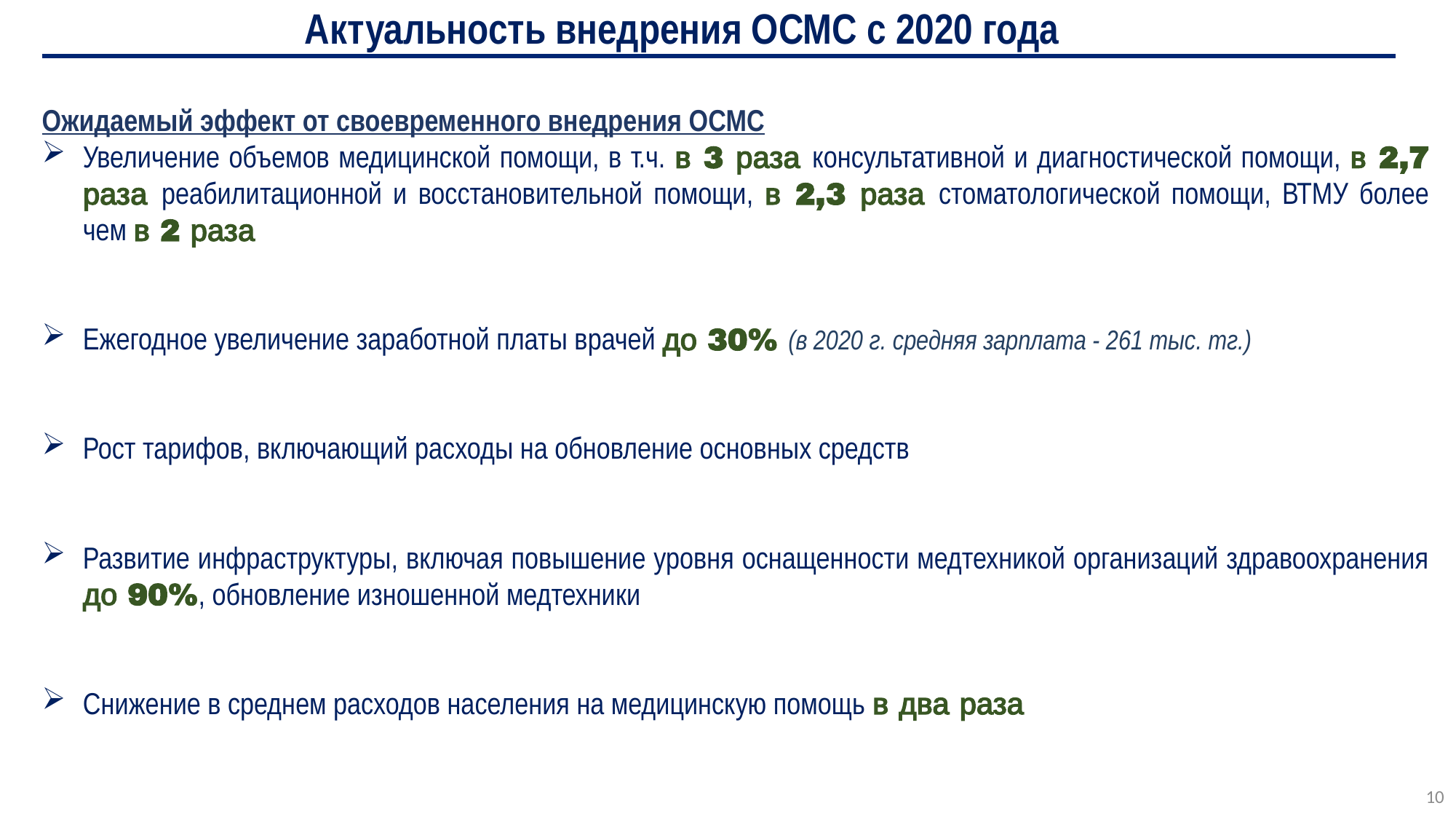

Актуальность внедрения ОСМС с 2020 года
Ожидаемый эффект от своевременного внедрения ОСМС
Увеличение объемов медицинской помощи, в т.ч. в 3 раза консультативной и диагностической помощи, в 2,7 раза реабилитационной и восстановительной помощи, в 2,3 раза стоматологической помощи, ВТМУ более чем в 2 раза

Ежегодное увеличение заработной платы врачей до 30% (в 2020 г. средняя зарплата - 261 тыс. тг.)

Рост тарифов, включающий расходы на обновление основных средств

Развитие инфраструктуры, включая повышение уровня оснащенности медтехникой организаций здравоохранения до 90%, обновление изношенной медтехники

Снижение в среднем расходов населения на медицинскую помощь в два раза
10